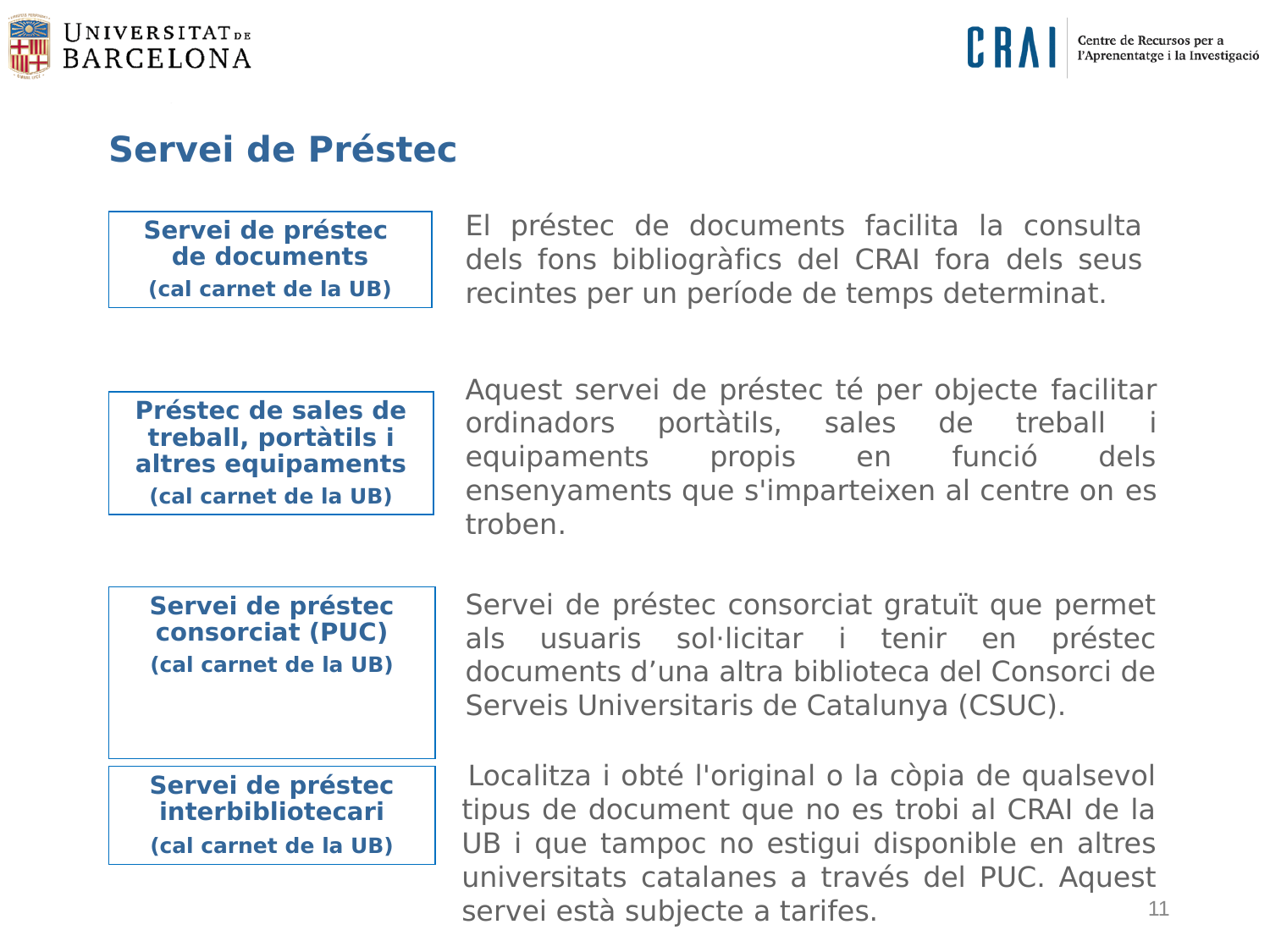

Servei de Préstec
El préstec de documents facilita la consulta dels fons bibliogràfics del CRAI fora dels seus recintes per un període de temps determinat.

Servei de préstec
de documents

(cal carnet de la UB)
Aquest servei de préstec té per objecte facilitar ordinadors portàtils, sales de treball i equipaments propis en funció dels ensenyaments que s'imparteixen al centre on es troben.
Préstec de sales de treball, portàtils i altres equipaments

(cal carnet de la UB)
Servei de préstec consorciat gratuït que permet als usuaris sol·licitar i tenir en préstec documents d’una altra biblioteca del Consorci de Serveis Universitaris de Catalunya (CSUC).

# Servei de préstec consorciat (PUC) (cal carnet de la UB)
     Localitza i obté l'original o la còpia de qualsevol tipus de document que no es trobi al CRAI de la UB i que tampoc no estigui disponible en altres universitats catalanes a través del PUC. Aquest servei està subjecte a tarifes.
Servei de préstec interbibliotecari

(cal carnet de la UB)
11